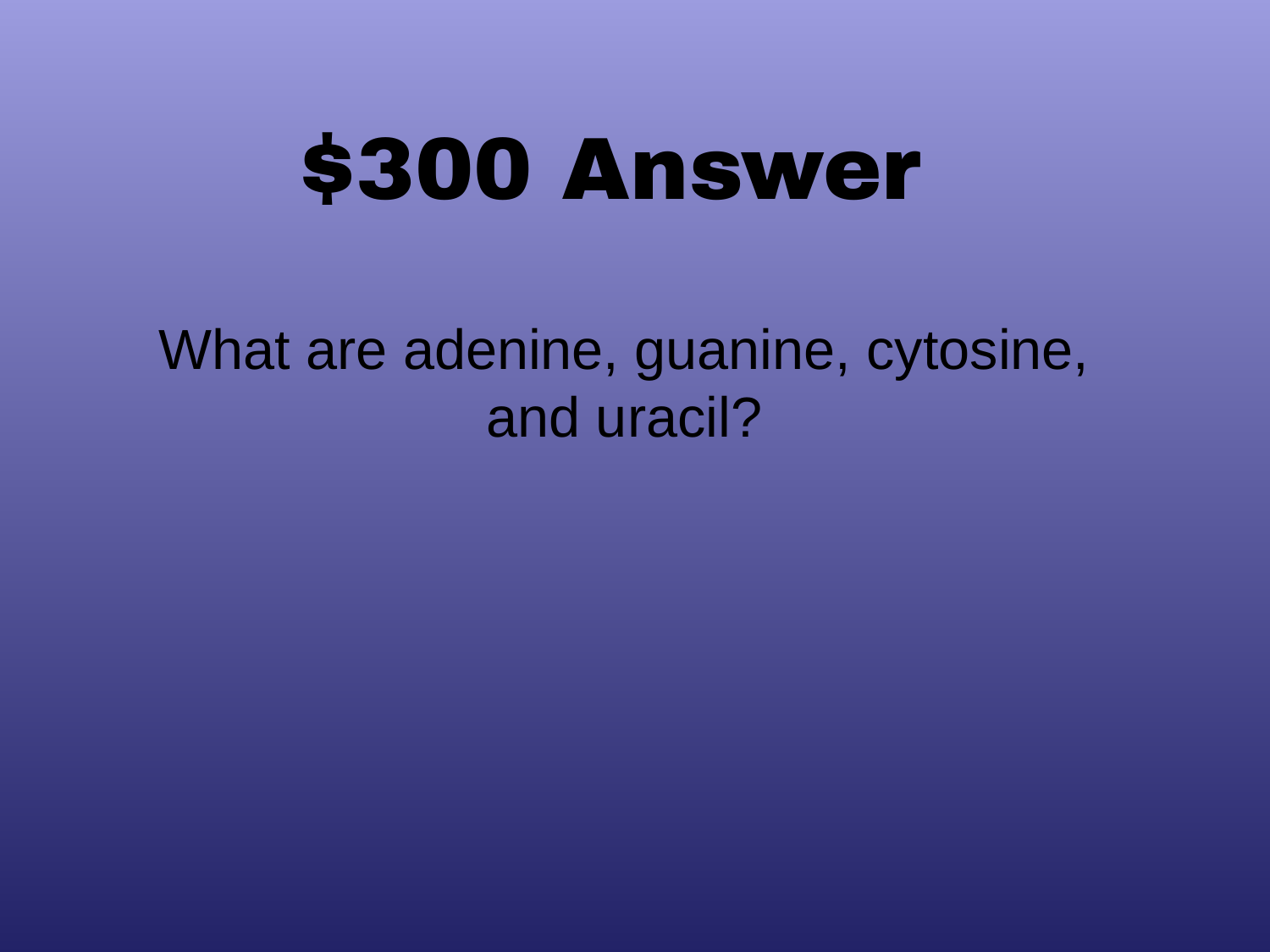

# $300 Answer
What are adenine, guanine, cytosine, and uracil?